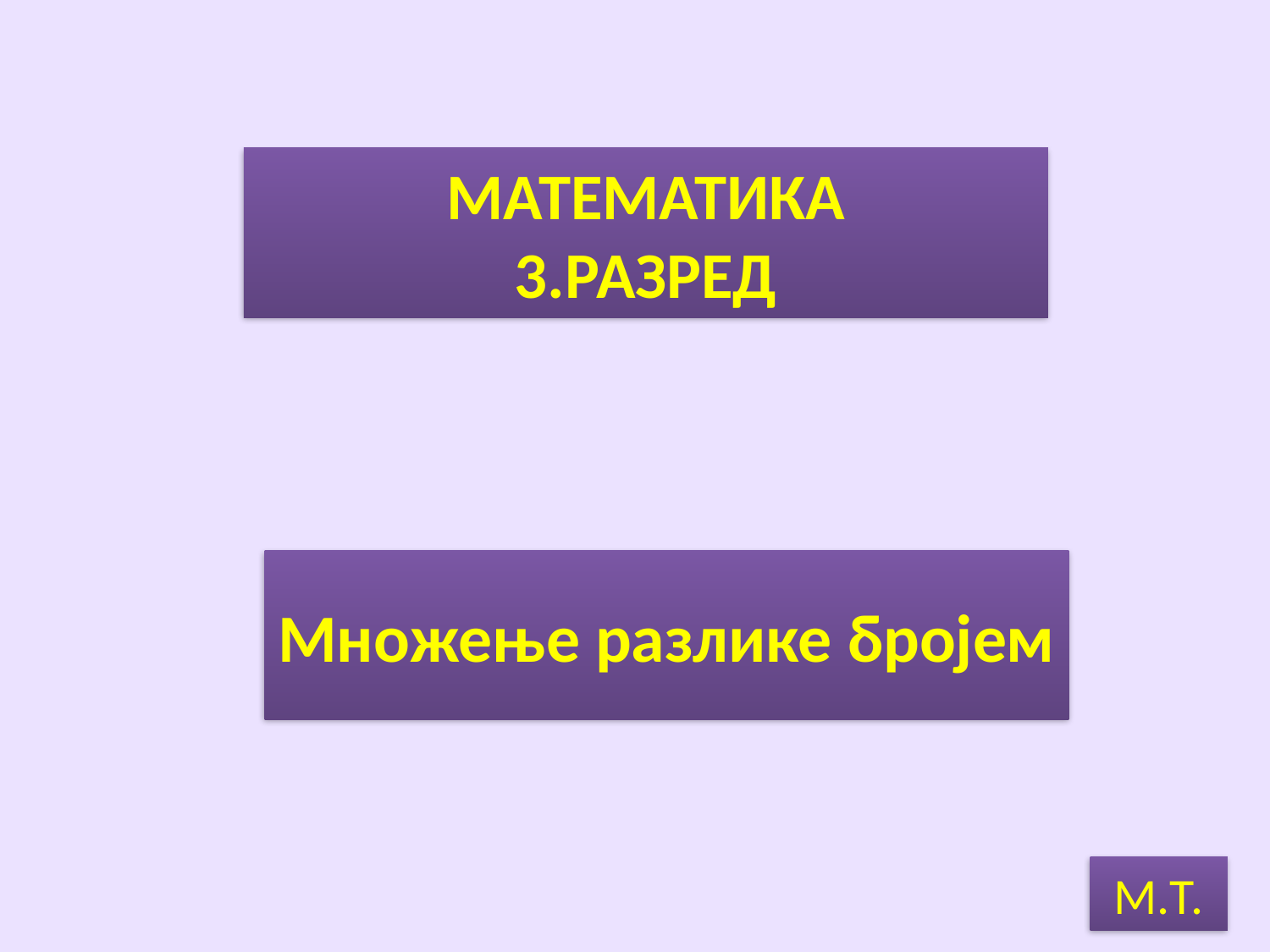

МАТЕМАТИКА
3.РАЗРЕД
# Множење разлике бројем
М.Т.